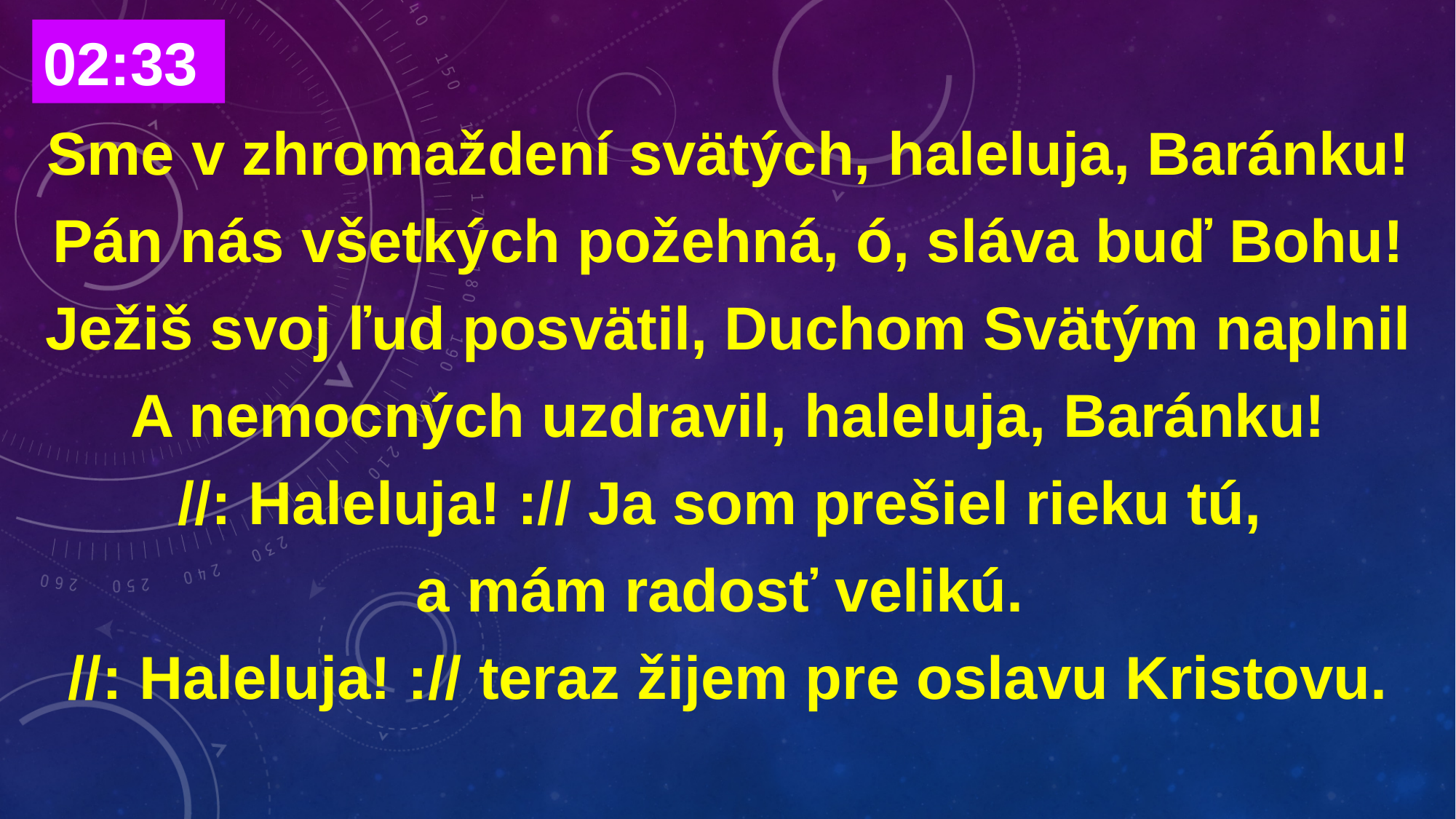

# Sme v zhromaždení svätých, haleluja, Baránku! Pán nás všetkých požehná, ó, sláva buď Bohu! Ježiš svoj ľud posvätil, Duchom Svätým naplnil A nemocných uzdravil, haleluja, Baránku! //: Haleluja! :// Ja som prešiel rieku tú, a mám radosť velikú. //: Haleluja! :// teraz žijem pre oslavu Kristovu.
02:33